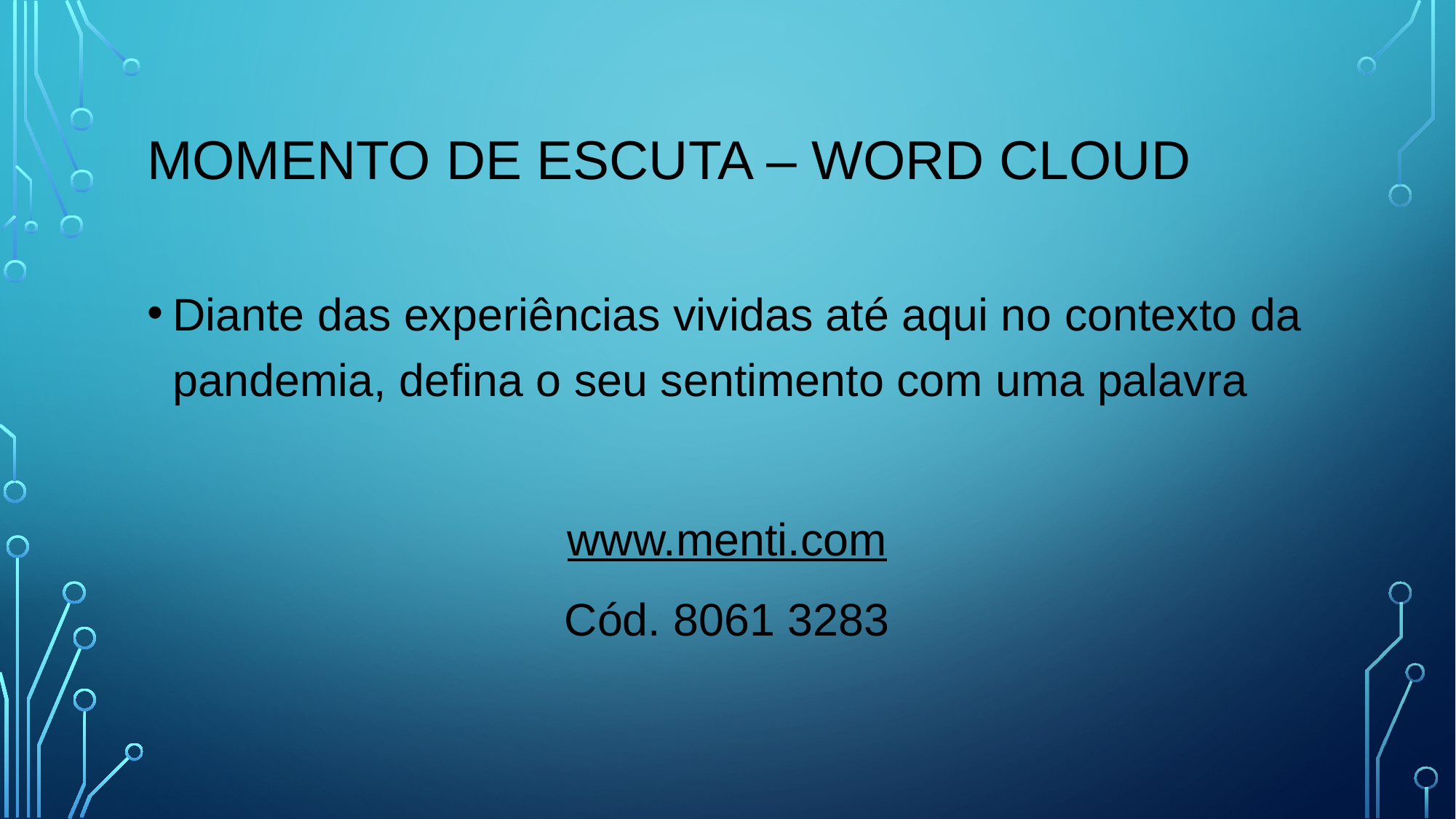

# MOMENTO DE ESCUTA – WORD CLOUD
Diante das experiências vividas até aqui no contexto da pandemia, defina o seu sentimento com uma palavra

www.menti.com
Cód. 8061 3283